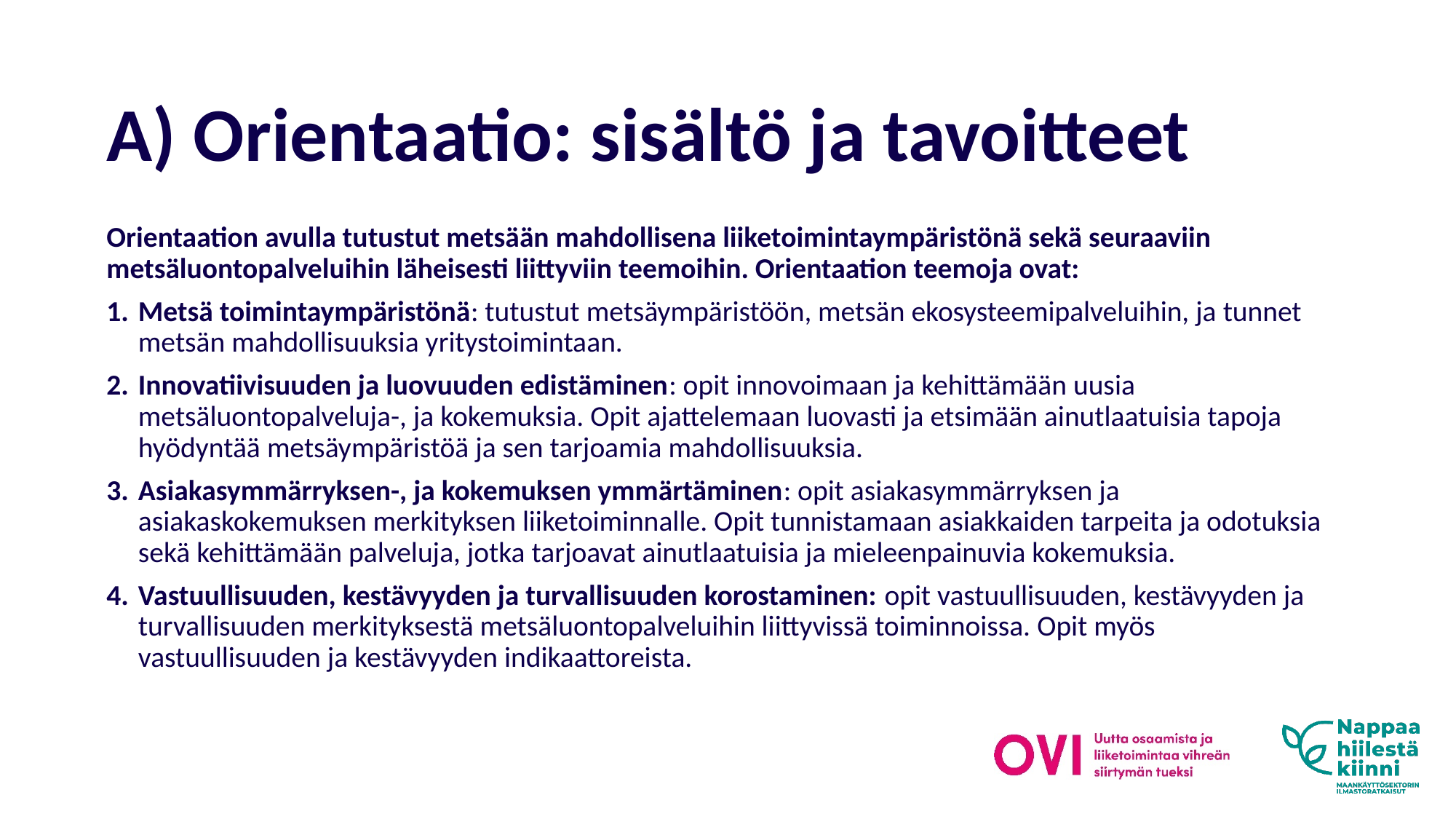

# A) Orientaatio: sisältö ja tavoitteet
Orientaation avulla tutustut metsään mahdollisena liiketoimintaympäristönä sekä seuraaviin metsäluontopalveluihin läheisesti liittyviin teemoihin. Orientaation teemoja ovat:
Metsä toimintaympäristönä: tutustut metsäympäristöön, metsän ekosysteemipalveluihin, ja tunnet metsän mahdollisuuksia yritystoimintaan.
Innovatiivisuuden ja luovuuden edistäminen: opit innovoimaan ja kehittämään uusia metsäluontopalveluja-, ja kokemuksia. Opit ajattelemaan luovasti ja etsimään ainutlaatuisia tapoja hyödyntää metsäympäristöä ja sen tarjoamia mahdollisuuksia.
Asiakasymmärryksen-, ja kokemuksen ymmärtäminen: opit asiakasymmärryksen ja asiakaskokemuksen merkityksen liiketoiminnalle. Opit tunnistamaan asiakkaiden tarpeita ja odotuksia sekä kehittämään palveluja, jotka tarjoavat ainutlaatuisia ja mieleenpainuvia kokemuksia.
Vastuullisuuden, kestävyyden ja turvallisuuden korostaminen: opit vastuullisuuden, kestävyyden ja turvallisuuden merkityksestä metsäluontopalveluihin liittyvissä toiminnoissa. Opit myös vastuullisuuden ja kestävyyden indikaattoreista.